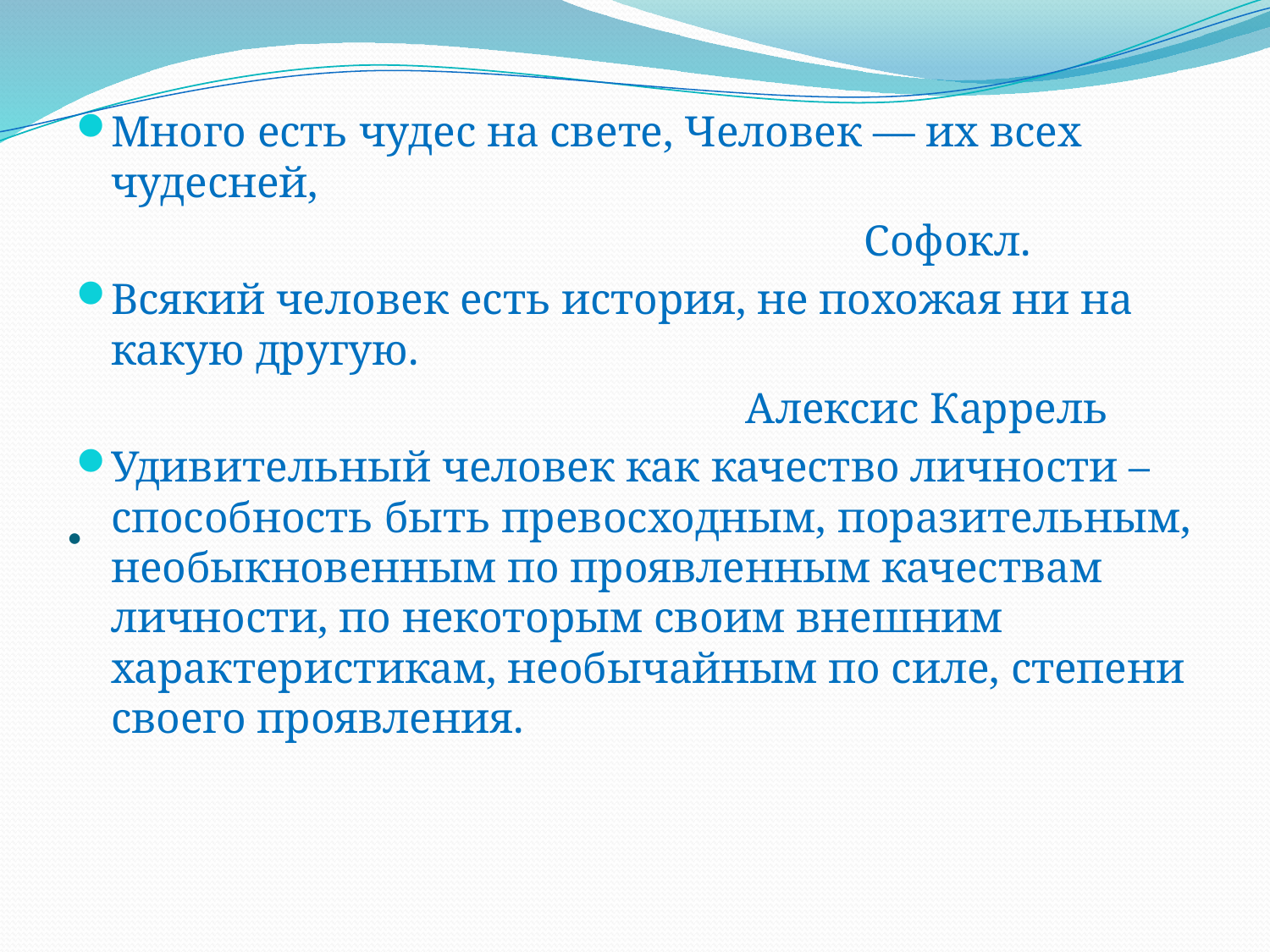

# .
Много есть чудес на свете, Человек — их всех чудесней,
                                                                         Софокл.
Всякий человек есть история, не похожая ни на какую другую.
                                                              Алексис Каррель
Удивительный человек как качество личности – способность быть превосходным, поразительным, необыкновенным по проявленным качествам личности, по некоторым своим внешним характеристикам, необычайным по силе, степени своего проявления.